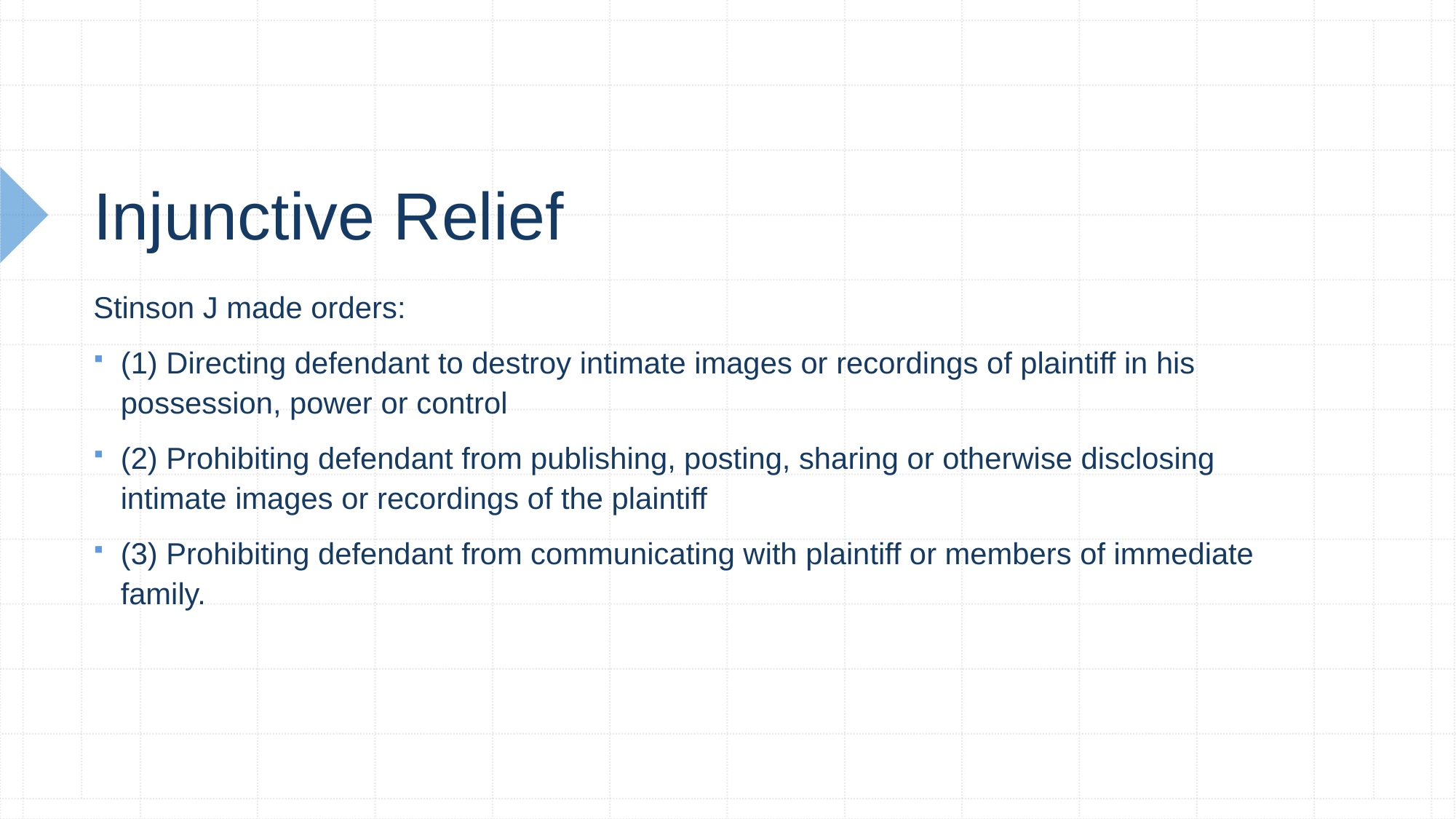

# Injunctive Relief
Stinson J made orders:
(1) Directing defendant to destroy intimate images or recordings of plaintiff in his possession, power or control
(2) Prohibiting defendant from publishing, posting, sharing or otherwise disclosing intimate images or recordings of the plaintiff
(3) Prohibiting defendant from communicating with plaintiff or members of immediate family.